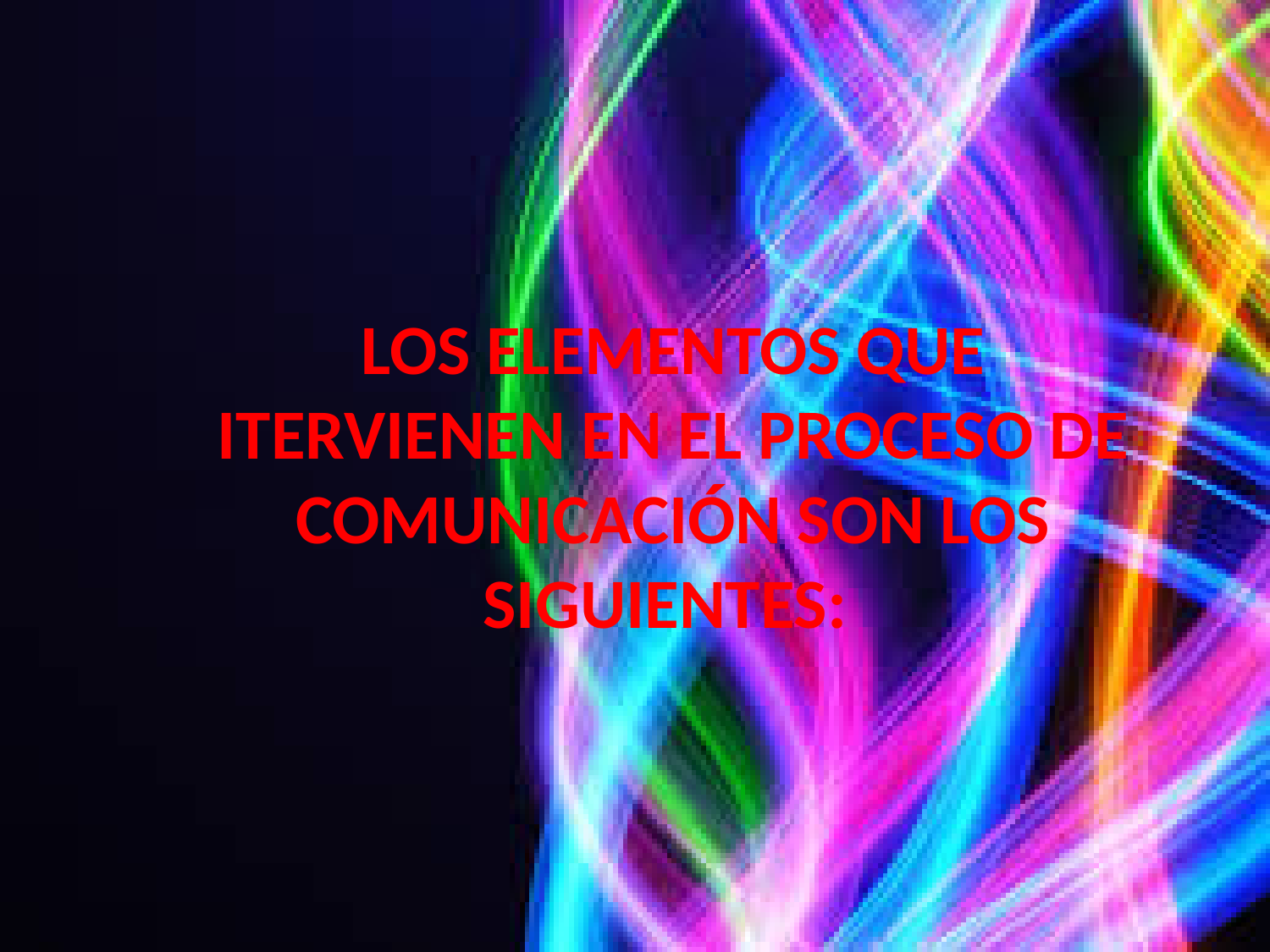

LOS ELEMENTOS QUE ITERVIENEN EN EL PROCESO DE COMUNICACIÓN SON LOS SIGUIENTES:
#